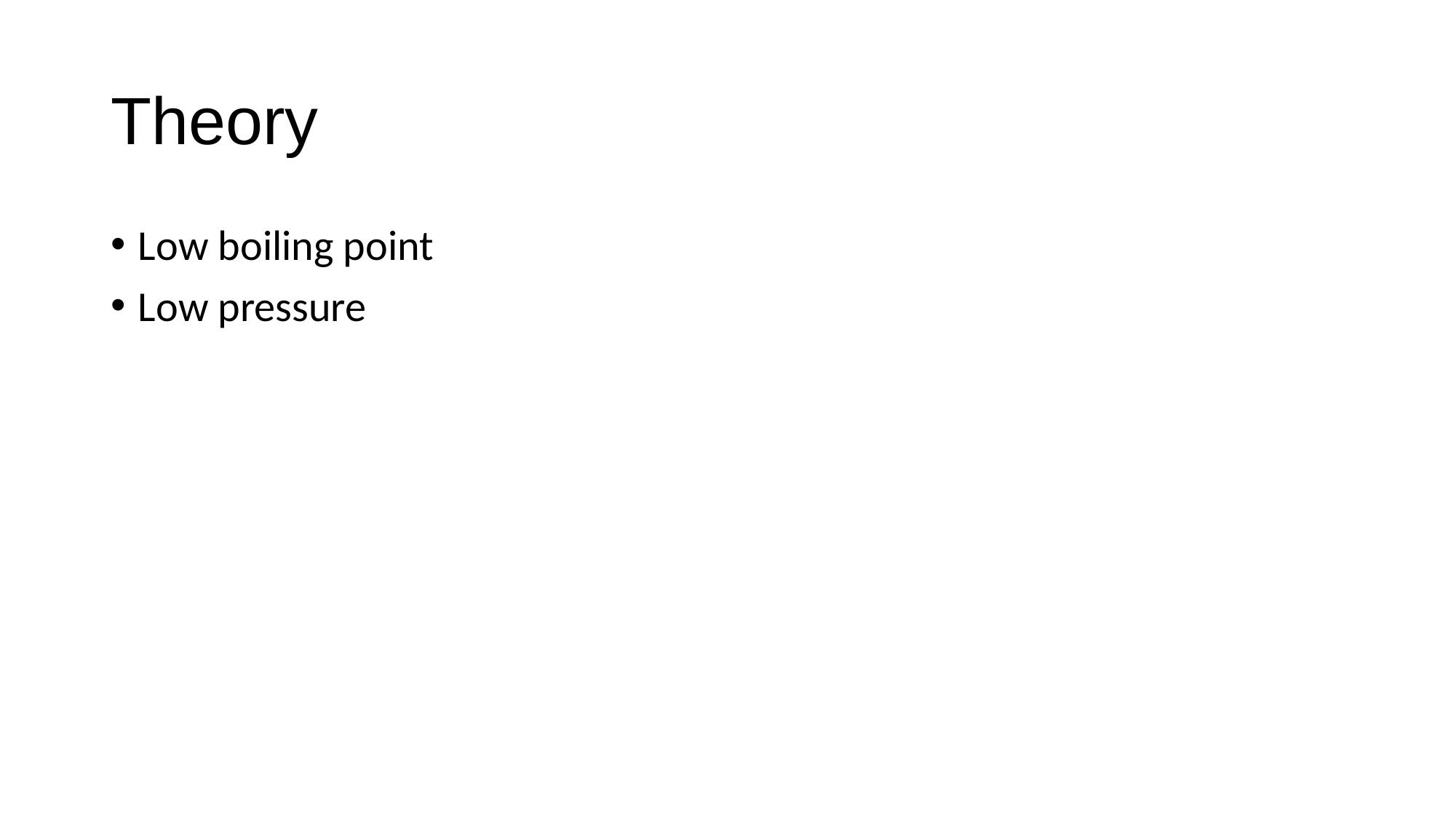

# Theory
Low boiling point
Low pressure